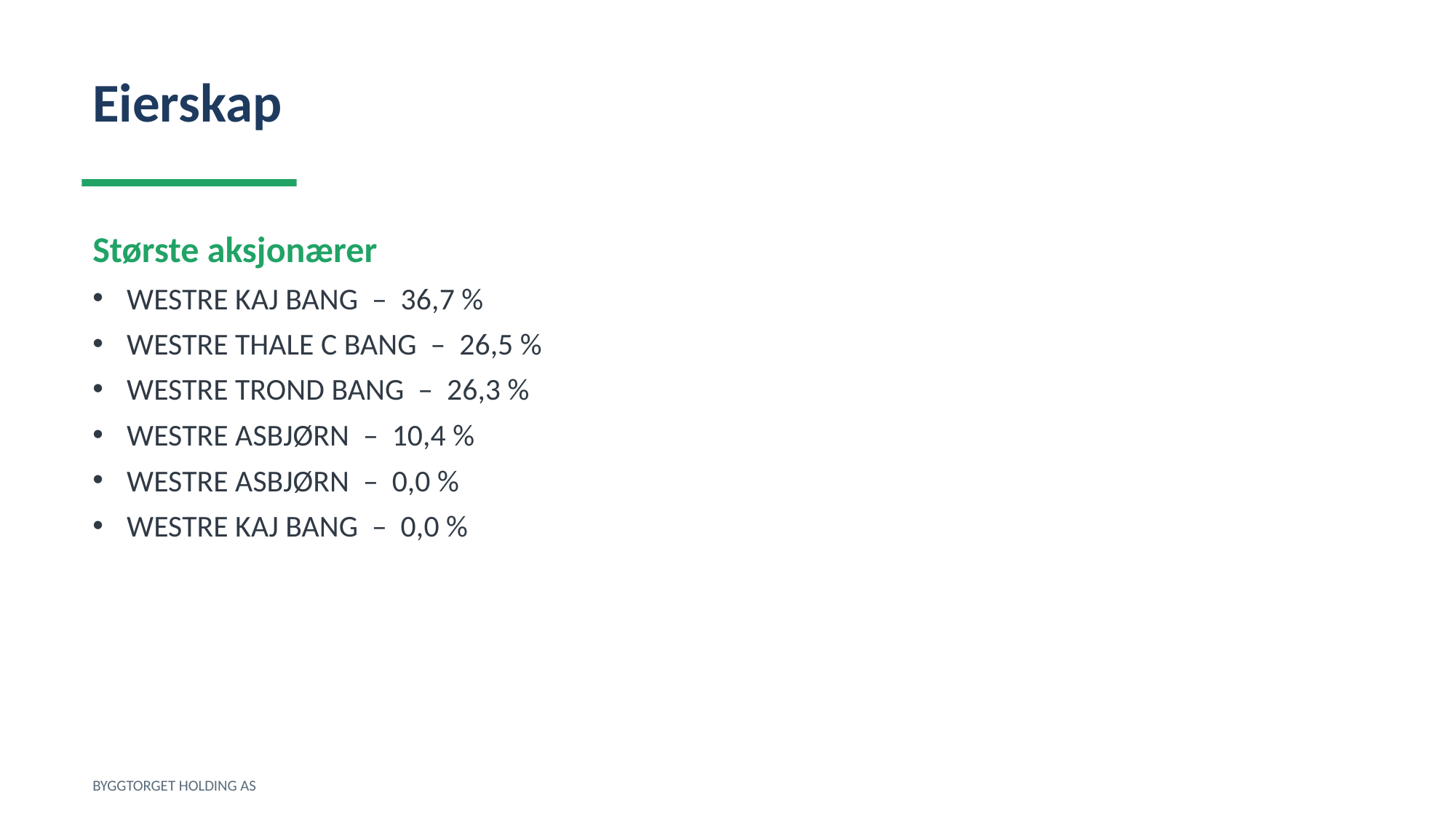

Eierskap

Største aksjonærer
WESTRE KAJ BANG  –  36,7 %
WESTRE THALE C BANG  –  26,5 %
WESTRE TROND BANG  –  26,3 %
WESTRE ASBJØRN  –  10,4 %
WESTRE ASBJØRN  –  0,0 %
WESTRE KAJ BANG  –  0,0 %
BYGGTORGET HOLDING AS